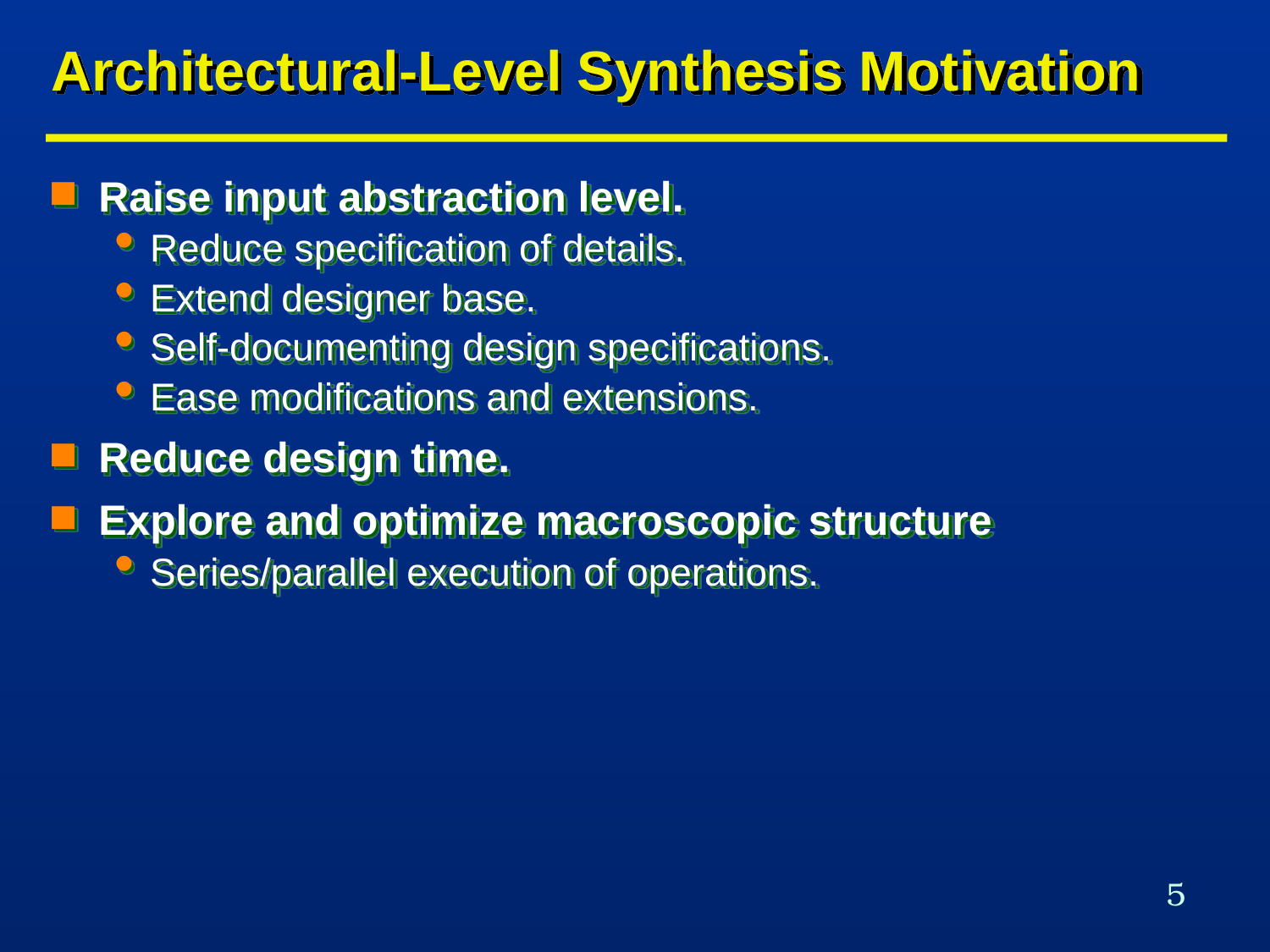

# Architectural-Level Synthesis Motivation
Raise input abstraction level.
Reduce specification of details.
Extend designer base.
Self-documenting design specifications.
Ease modifications and extensions.
Reduce design time.
Explore and optimize macroscopic structure
Series/parallel execution of operations.